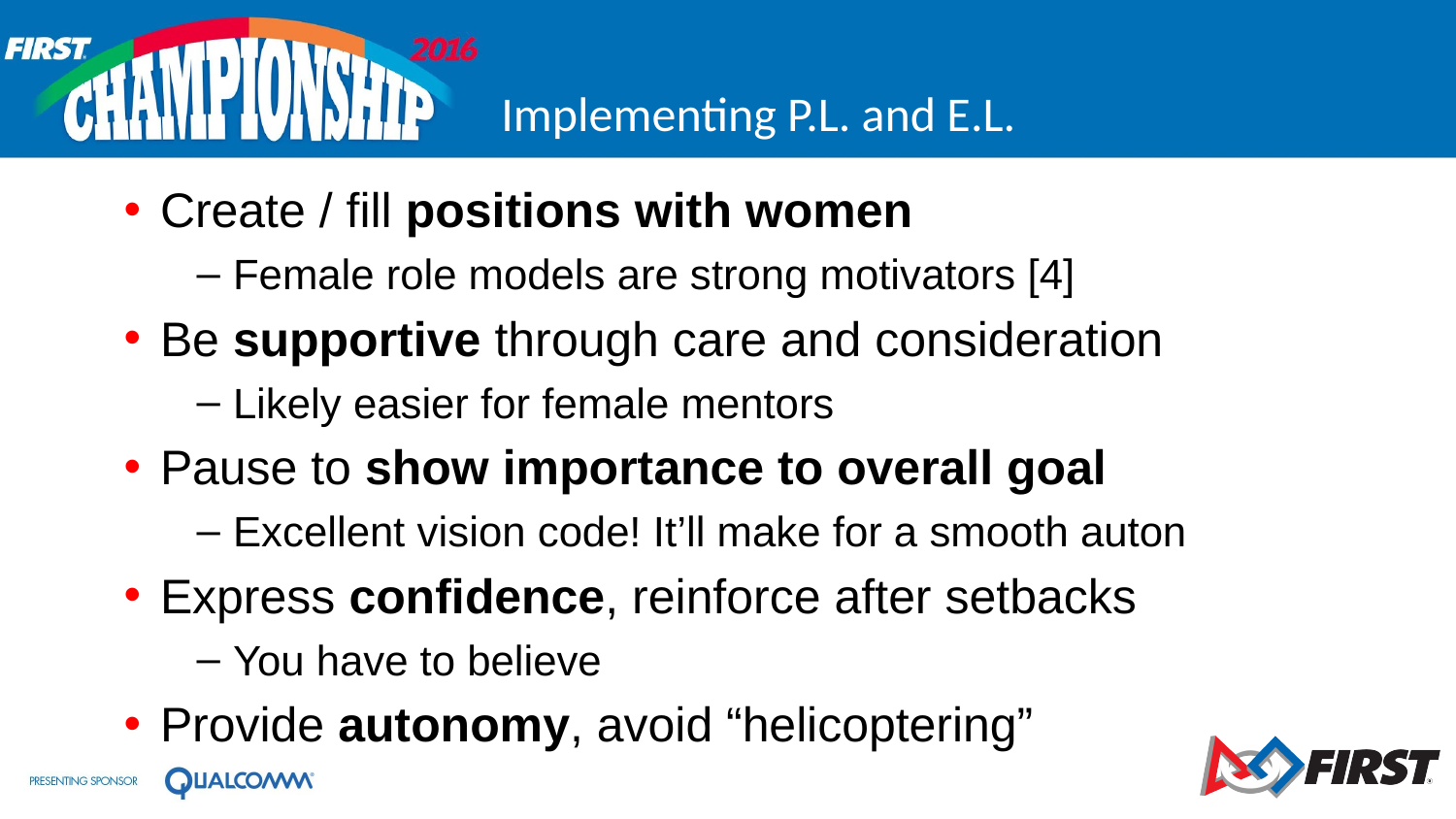

# Implementing P.L. and E.L.
Create / fill positions with women
Female role models are strong motivators [4]
Be supportive through care and consideration
Likely easier for female mentors
Pause to show importance to overall goal
Excellent vision code! It’ll make for a smooth auton
Express confidence, reinforce after setbacks
You have to believe
Provide autonomy, avoid “helicoptering”